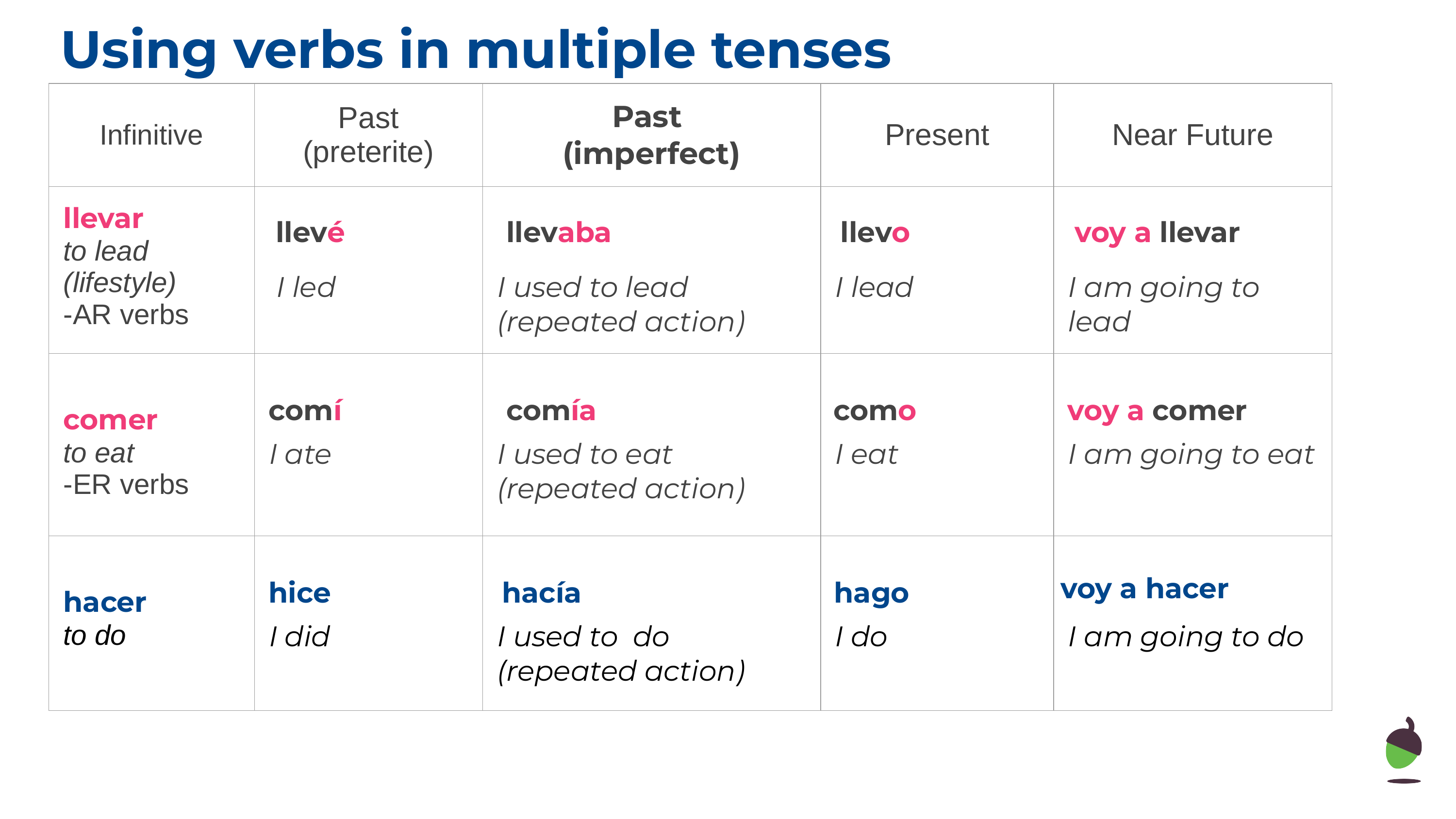

# Using verbs in multiple tenses
| Infinitive | Past (preterite) | Past (imperfect) | Present | Near Future |
| --- | --- | --- | --- | --- |
| llevar to lead (lifestyle) -AR verbs | I led | I used to lead (repeated action) | I lead | I am going to lead |
| comer to eat -ER verbs | I ate | I used to eat (repeated action) | I eat | I am going to eat |
| hacer to do | I did | I used to do (repeated action) | I do | I am going to do |
llevé
llevaba
llevo
voy a llevar
comí
comía
como
voy a comer
voy a hacer
hice
hacía
hago